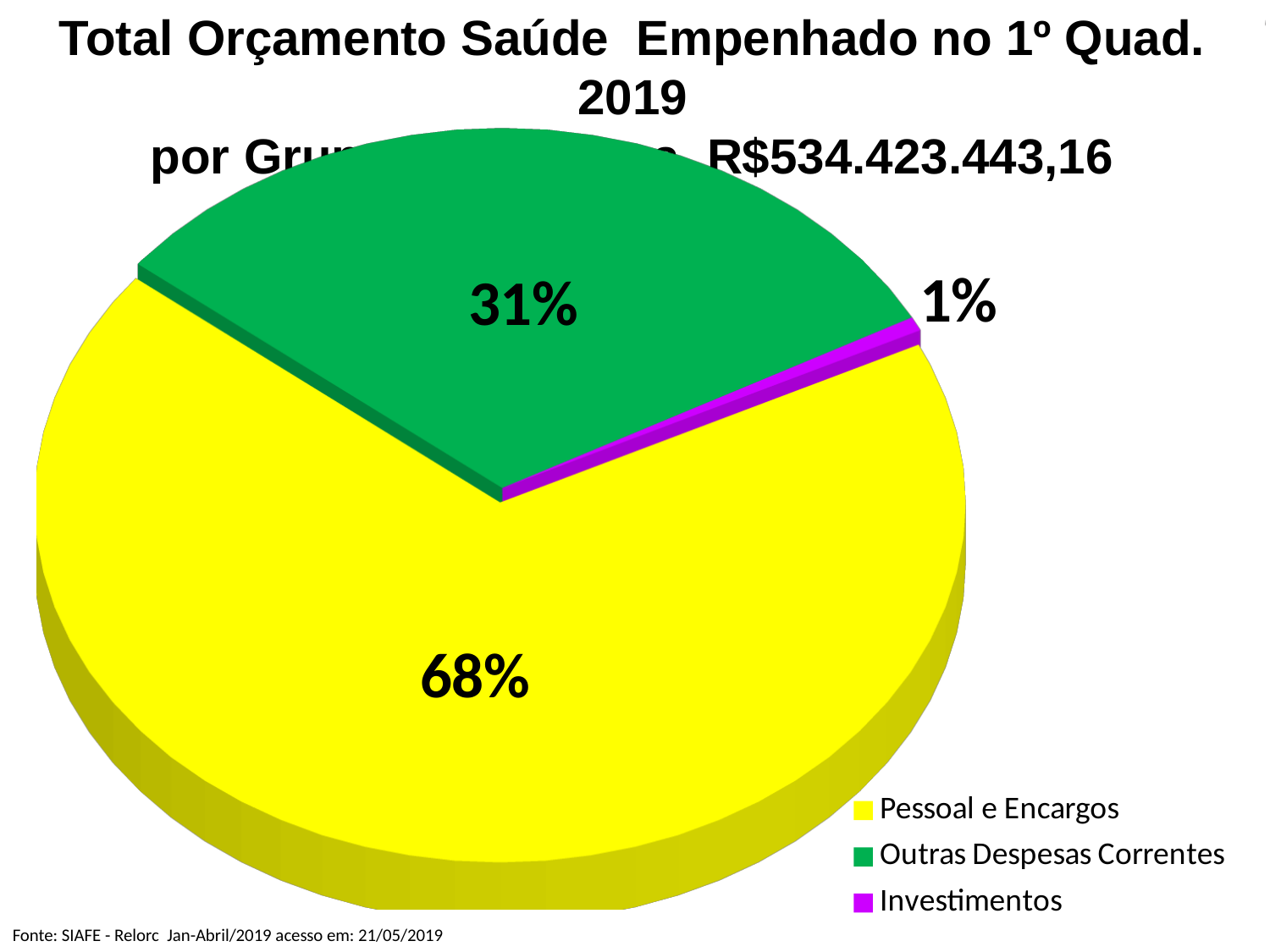

Total Orçamento Saúde  Empenhado no 1º Quad. 2019
por Grupo de Despesa, R$534.423.443,16

[unsupported chart]

Fonte: SIAFE - Relorc  Jan-Abril/2019 acesso em: 21/05/2019